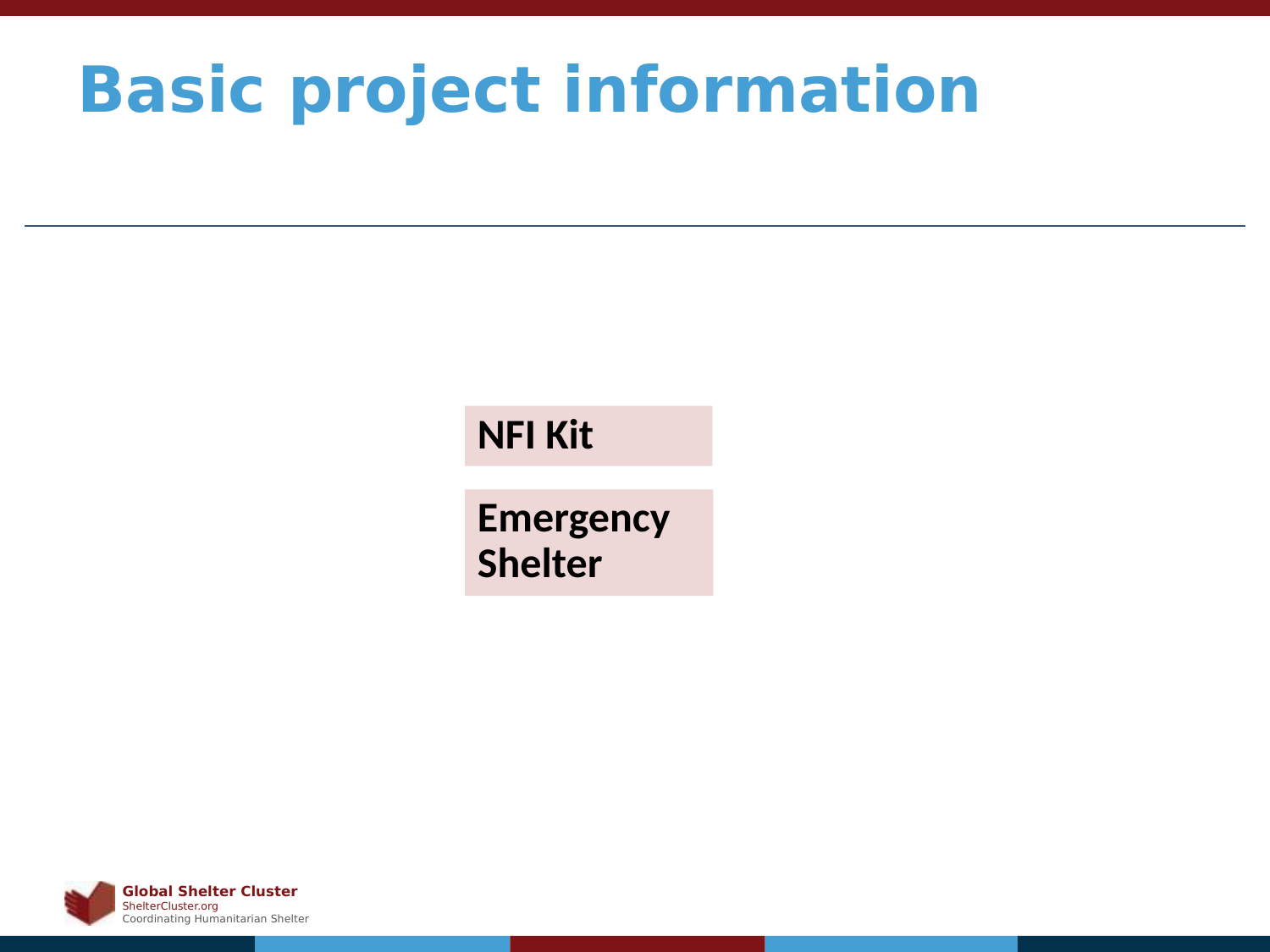

# Basic project information
NFI Kit
Emergency Shelter